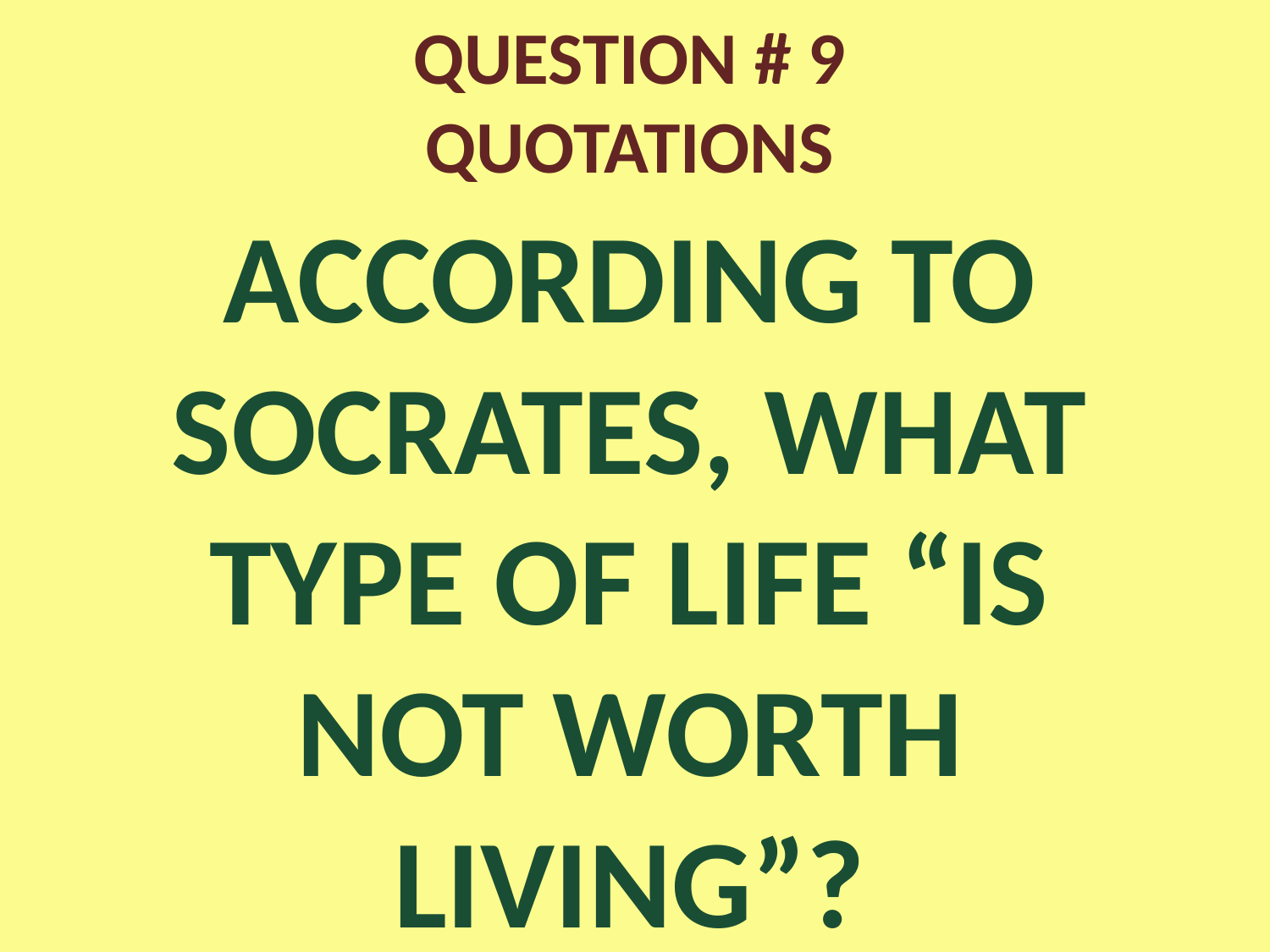

# QUESTION # 9 QUOTATIONS
ACCORDING TO SOCRATES, WHAT TYPE OF LIFE “IS NOT WORTH LIVING”?